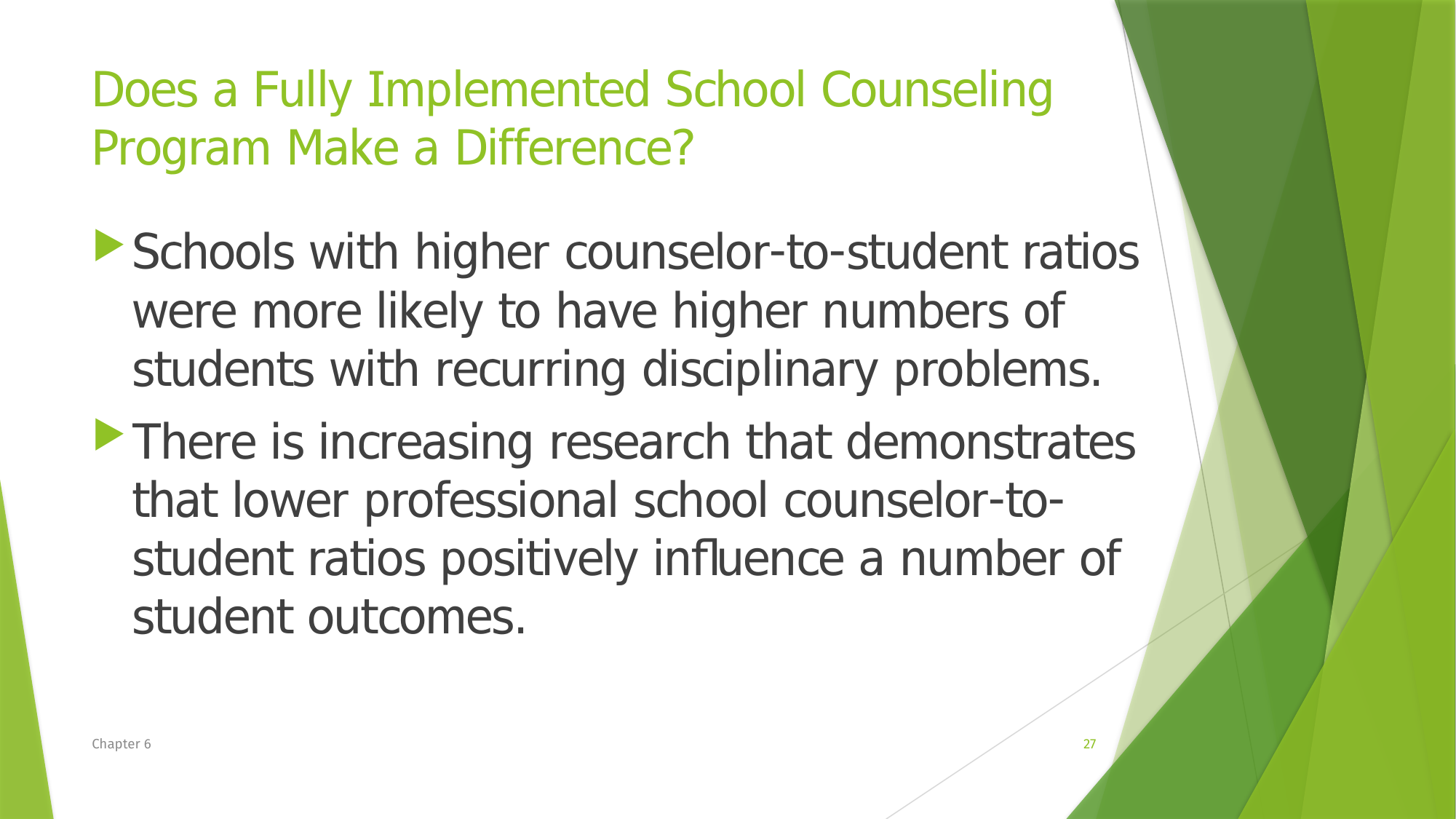

Does a Fully Implemented School Counseling Program Make a Difference?
Schools with higher counselor-to-student ratios were more likely to have higher numbers of students with recurring disciplinary problems.
There is increasing research that demonstrates that lower professional school counselor-to-student ratios positively influence a number of student outcomes.
Chapter 6
27